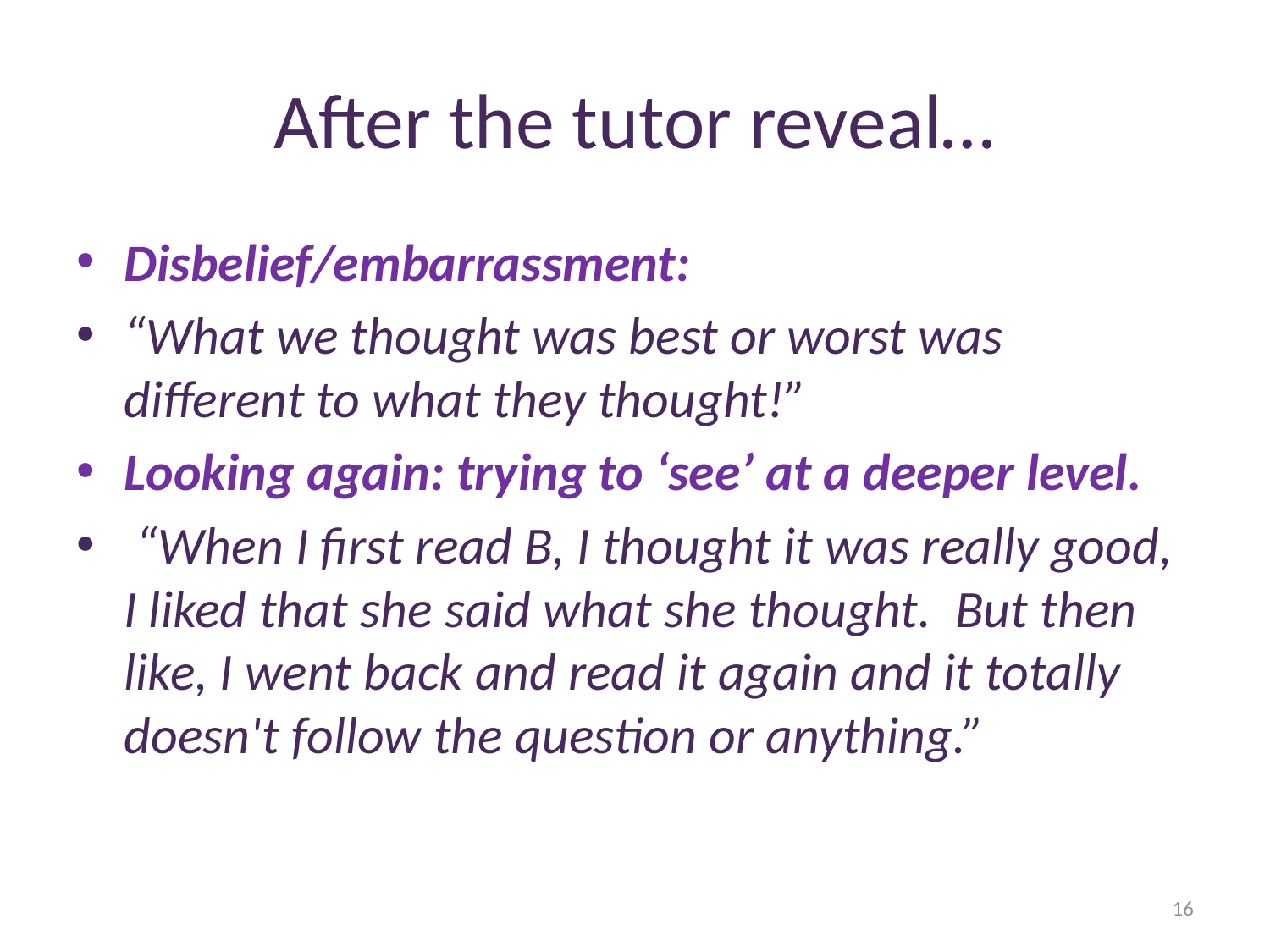

# After the tutor reveal…
Disbelief/embarrassment:
“What we thought was best or worst was different to what they thought!”
Looking again: trying to ‘see’ at a deeper level.
 “When I first read B, I thought it was really good, I liked that she said what she thought.  But then like, I went back and read it again and it totally doesn't follow the question or anything.”
16